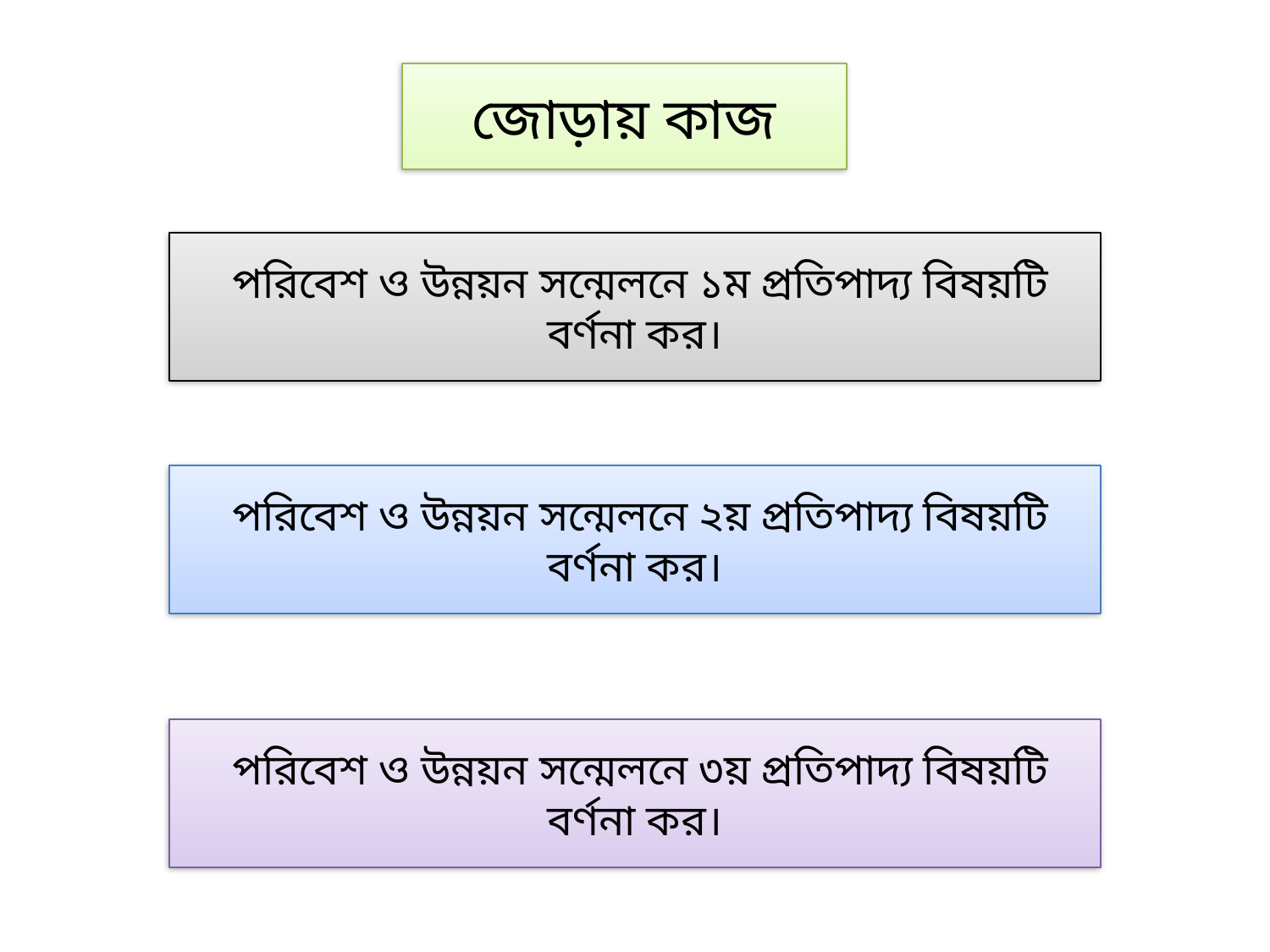

জোড়ায় কাজ
 পরিবেশ ও উন্নয়ন সন্মেলনে ১ম প্রতিপাদ্য বিষয়টি বর্ণনা কর।
 পরিবেশ ও উন্নয়ন সন্মেলনে ২য় প্রতিপাদ্য বিষয়টি বর্ণনা কর।
 পরিবেশ ও উন্নয়ন সন্মেলনে ৩য় প্রতিপাদ্য বিষয়টি বর্ণনা কর।